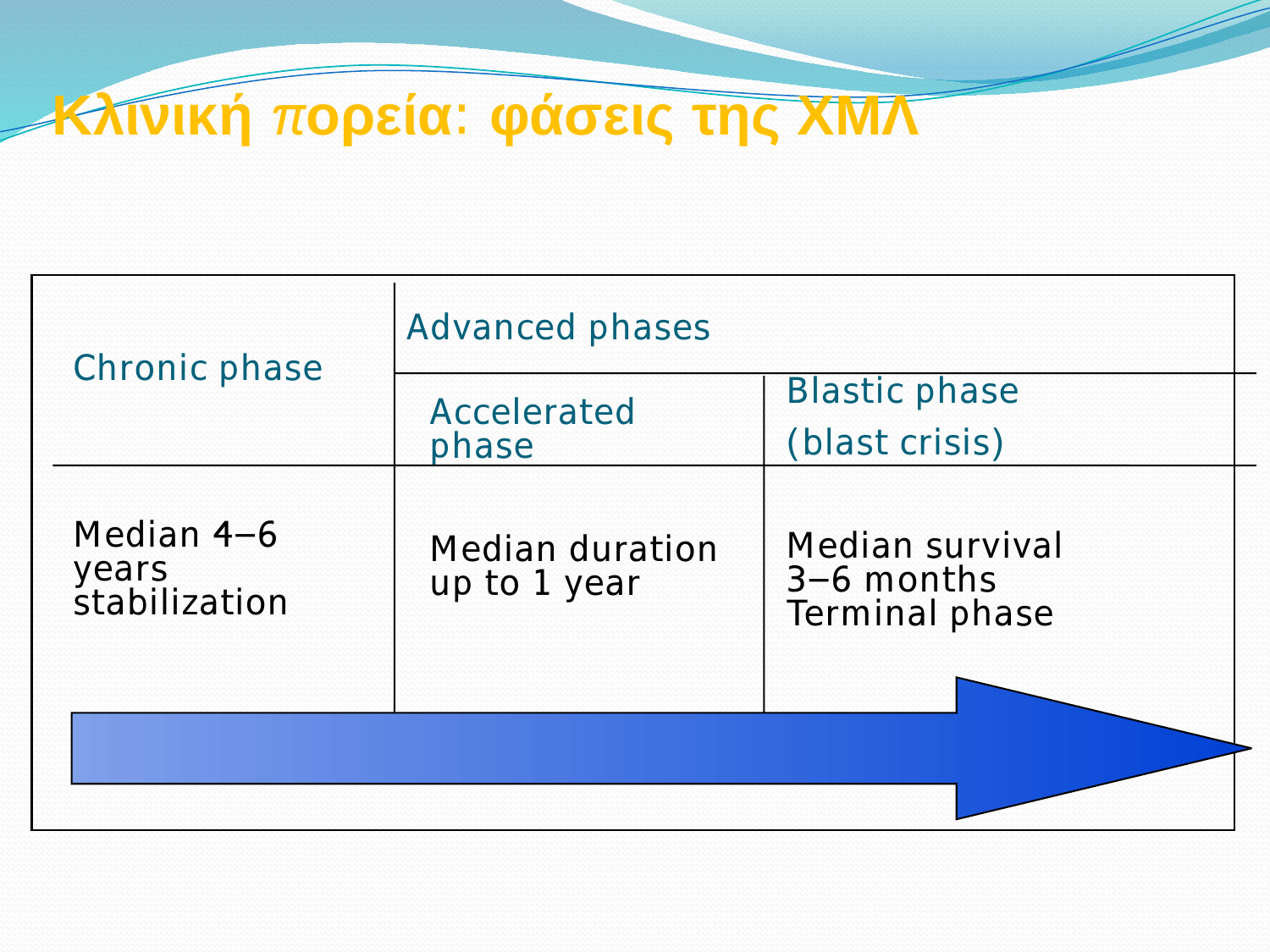

Κλινική πορεία: φάσεις της ΧΜΛ

Advanced phases

Chronic phase

Median 4–6 years
stabilization

Blastic phase
(blast crisis)

Median survival
3–6 months
Terminal phase

Accelerated phase

Median duration
up to 1 year